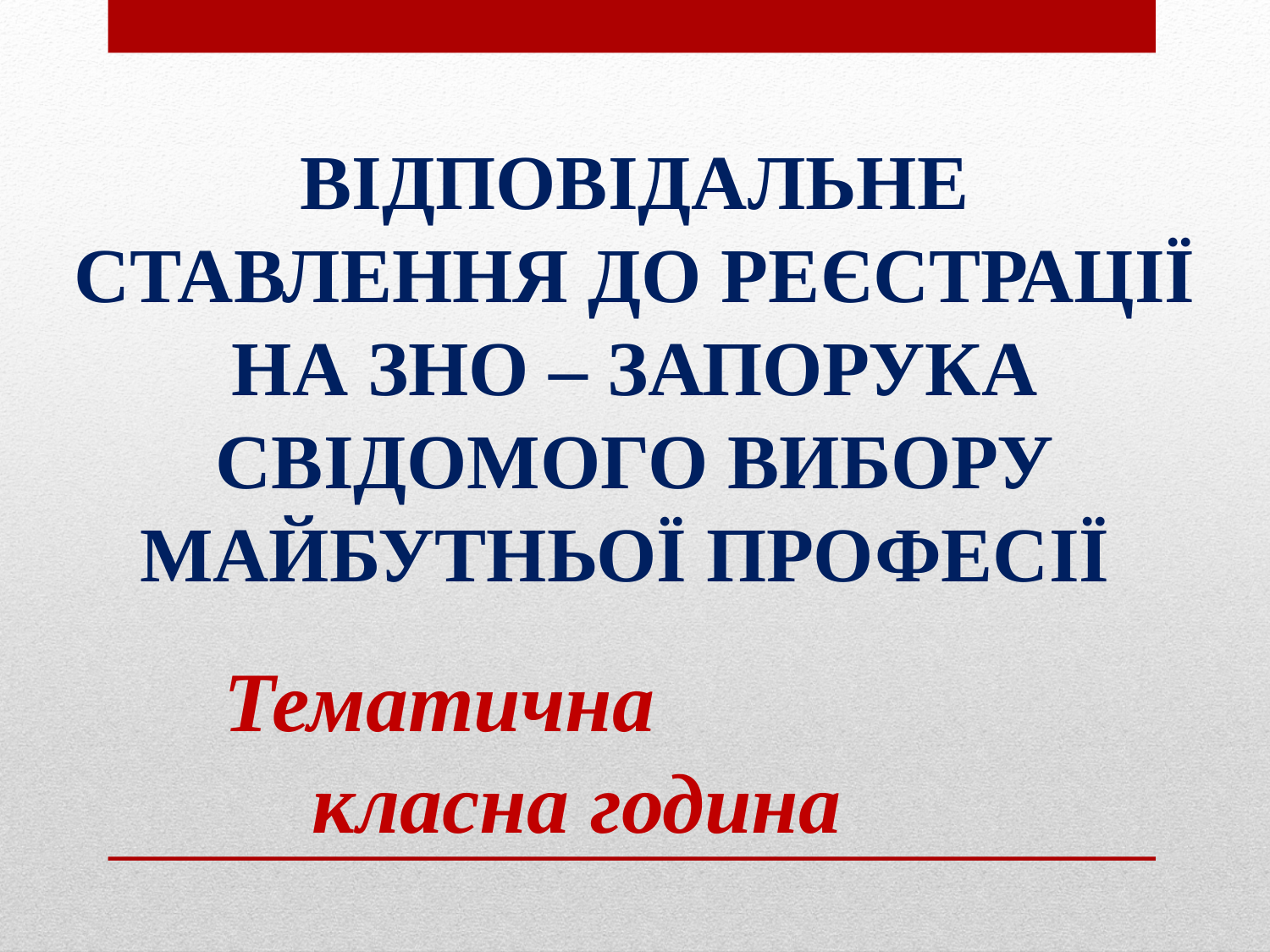

ВІДПОВІДАЛЬНЕ СТАВЛЕННЯ ДО РЕЄСТРАЦІЇ НА ЗНО – ЗАПОРУКА СВІДОМОГО ВИБОРУ МАЙБУТНЬОЇ ПРОФЕСІЇ
# Тематична              класна година